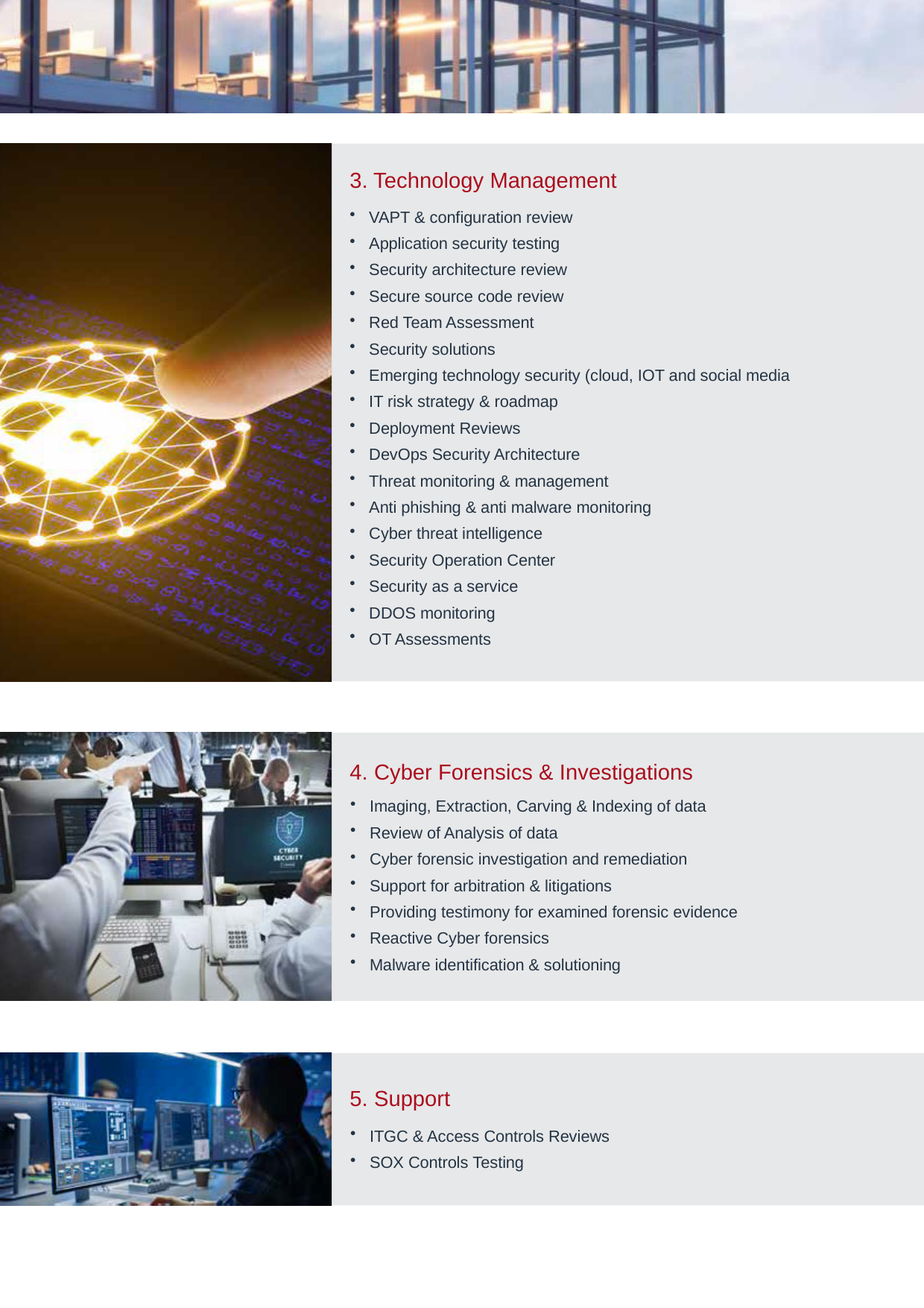

3. Technology Management
VAPT & configuration review
Application security testing
Security architecture review
Secure source code review
Red Team Assessment
Security solutions
Emerging technology security (cloud, IOT and social media
IT risk strategy & roadmap
Deployment Reviews
DevOps Security Architecture
Threat monitoring & management
Anti phishing & anti malware monitoring
Cyber threat intelligence
Security Operation Center
Security as a service
DDOS monitoring
OT Assessments

4. Cyber Forensics & Investigations
Imaging, Extraction, Carving & Indexing of data
Review of Analysis of data
Cyber forensic investigation and remediation
Support for arbitration & litigations
Providing testimony for examined forensic evidence
Reactive Cyber forensics
Malware identification & solutioning

5. Support
ITGC & Access Controls Reviews
SOX Controls Testing
Cyber Security Services | 6